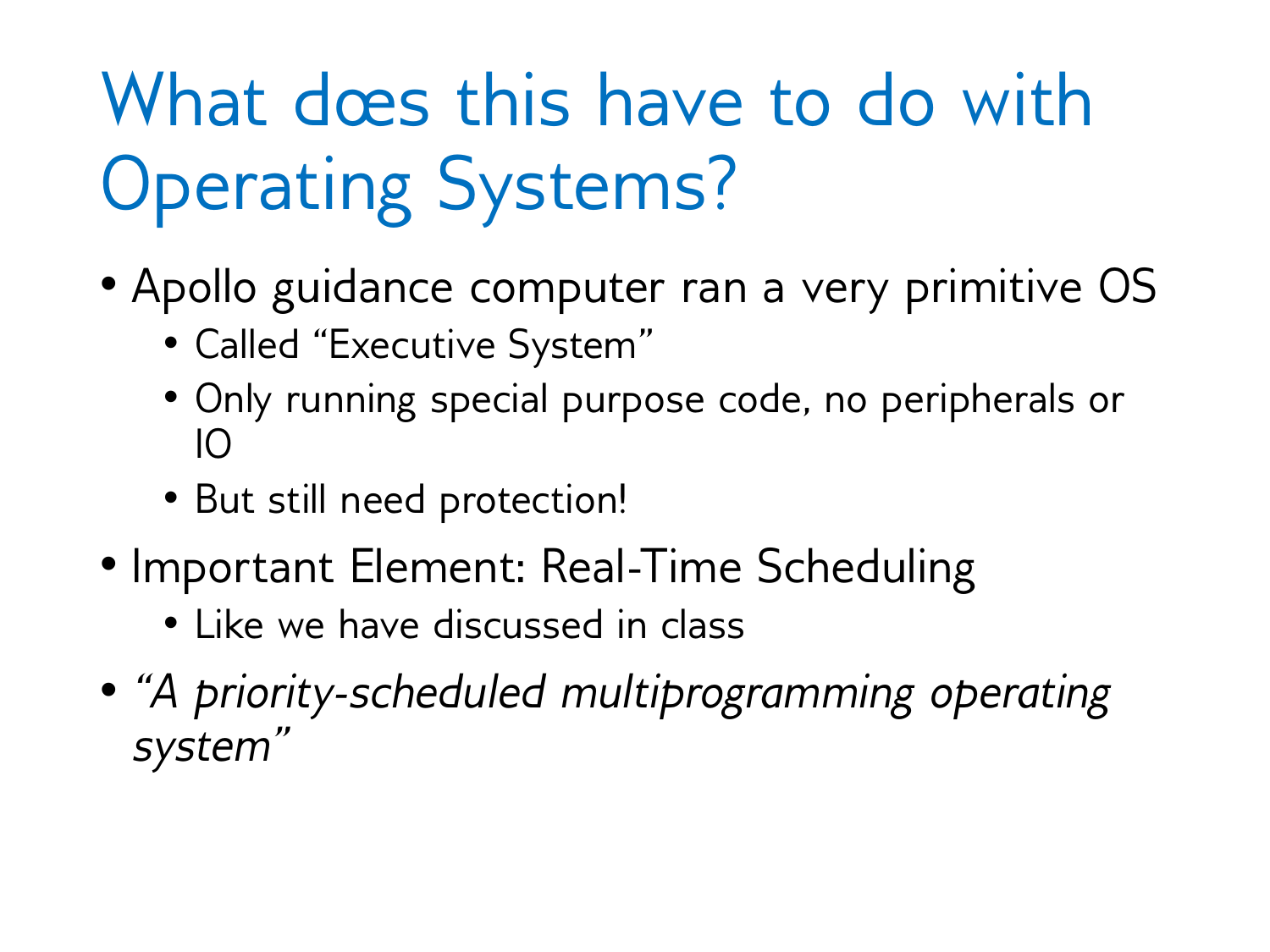

# What does this have to do with Operating Systems?
Apollo guidance computer ran a very primitive OS
Called “Executive System”
Only running special purpose code, no peripherals or IO
But still need protection!
Important Element: Real-Time Scheduling
Like we have discussed in class
“A priority-scheduled multiprogramming operating system”